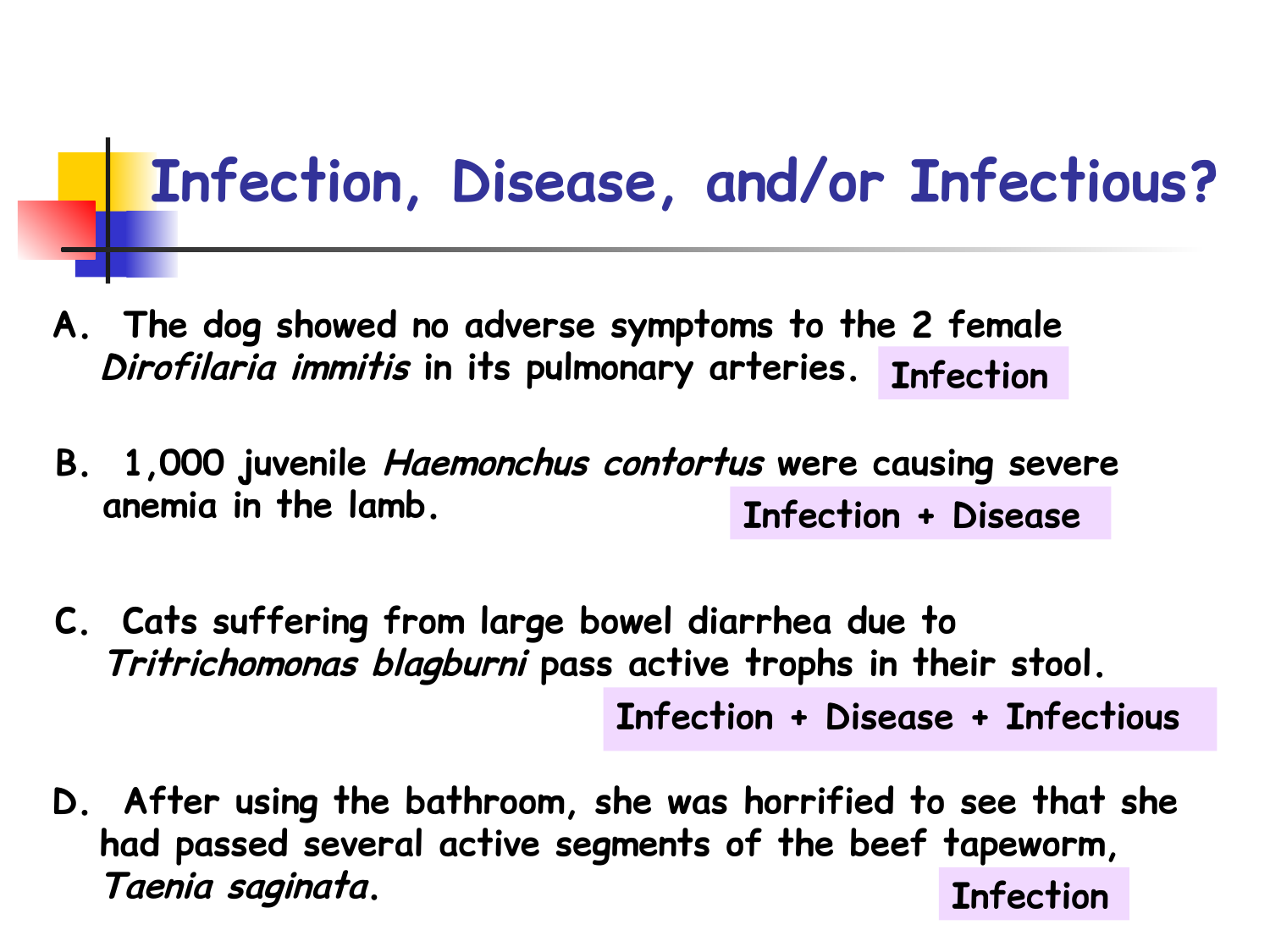

# Infection, Disease, and/or Infectious?
A.  The dog showed no adverse symptoms to the 2 female Dirofilaria immitis in its pulmonary arteries.
Infection
B.  1,000 juvenile Haemonchus contortus were causing severe anemia in the lamb.
Infection + Disease
C.  Cats suffering from large bowel diarrhea due to Tritrichomonas blagburni pass active trophs in their stool.
Infection + Disease + Infectious
D.  After using the bathroom, she was horrified to see that she had passed several active segments of the beef tapeworm, Taenia saginata.
Infection